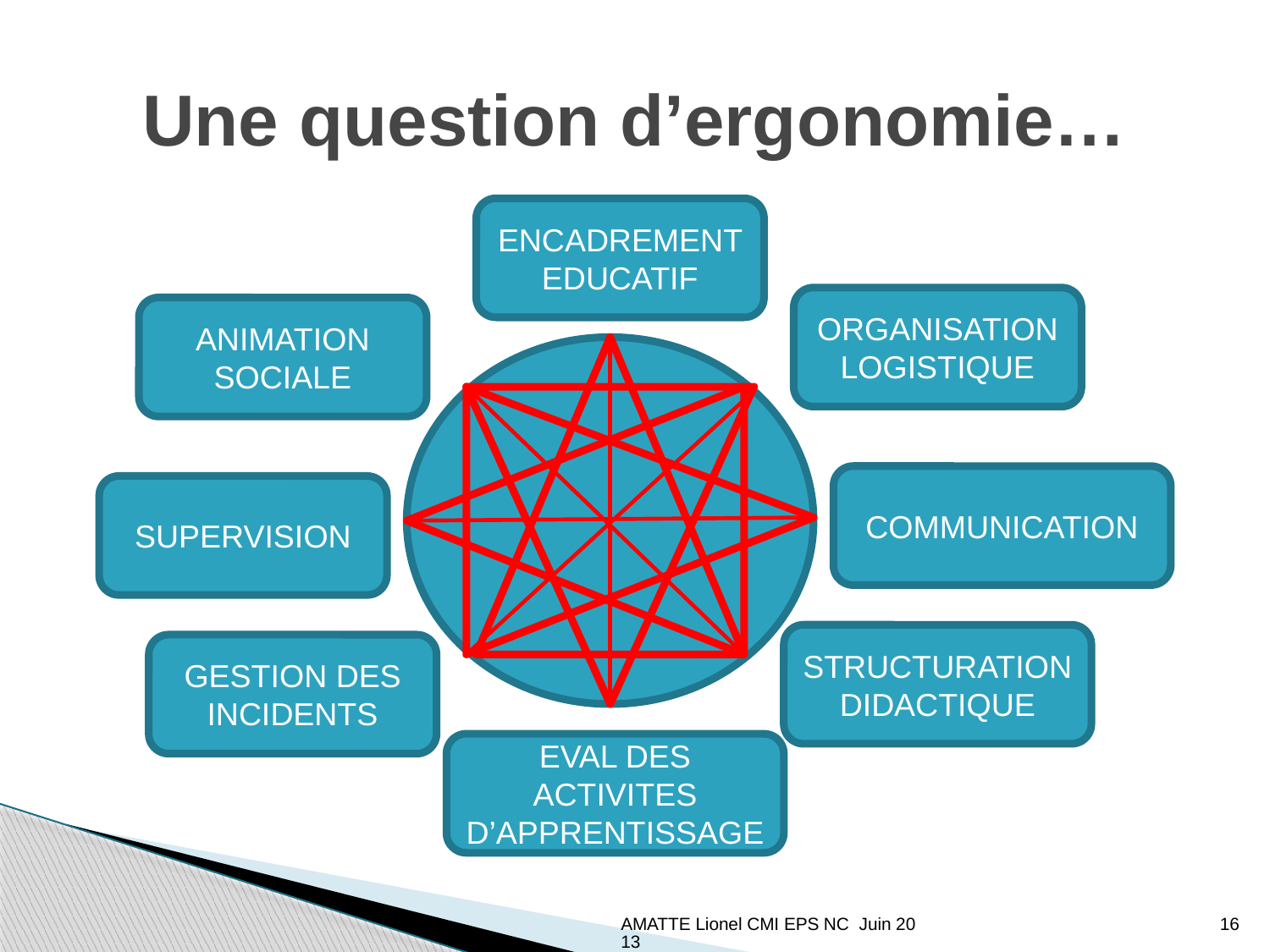

# Une question d’ergonomie…
ENCADREMENT EDUCATIF
ORGANISATION LOGISTIQUE
ANIMATION SOCIALE

COMMUNICATION
SUPERVISION
STRUCTURATION DIDACTIQUE
GESTION DES INCIDENTS
EVAL DES ACTIVITES D’APPRENTISSAGE
AMATTE Lionel CMI EPS NC  Juin 2013
16